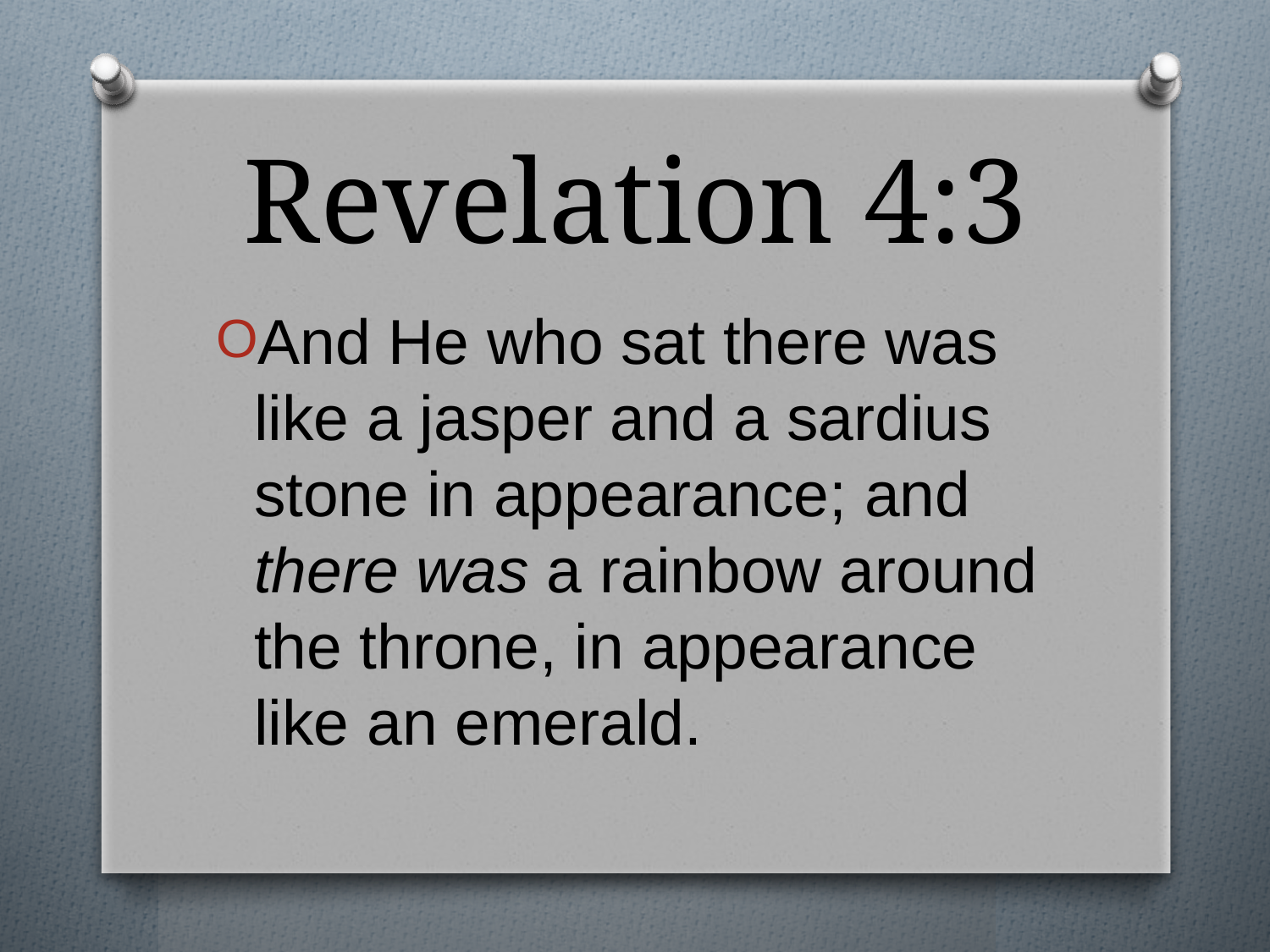

# Revelation 4:3
And He who sat there was like a jasper and a sardius stone in appearance; and there was a rainbow around the throne, in appearance like an emerald.